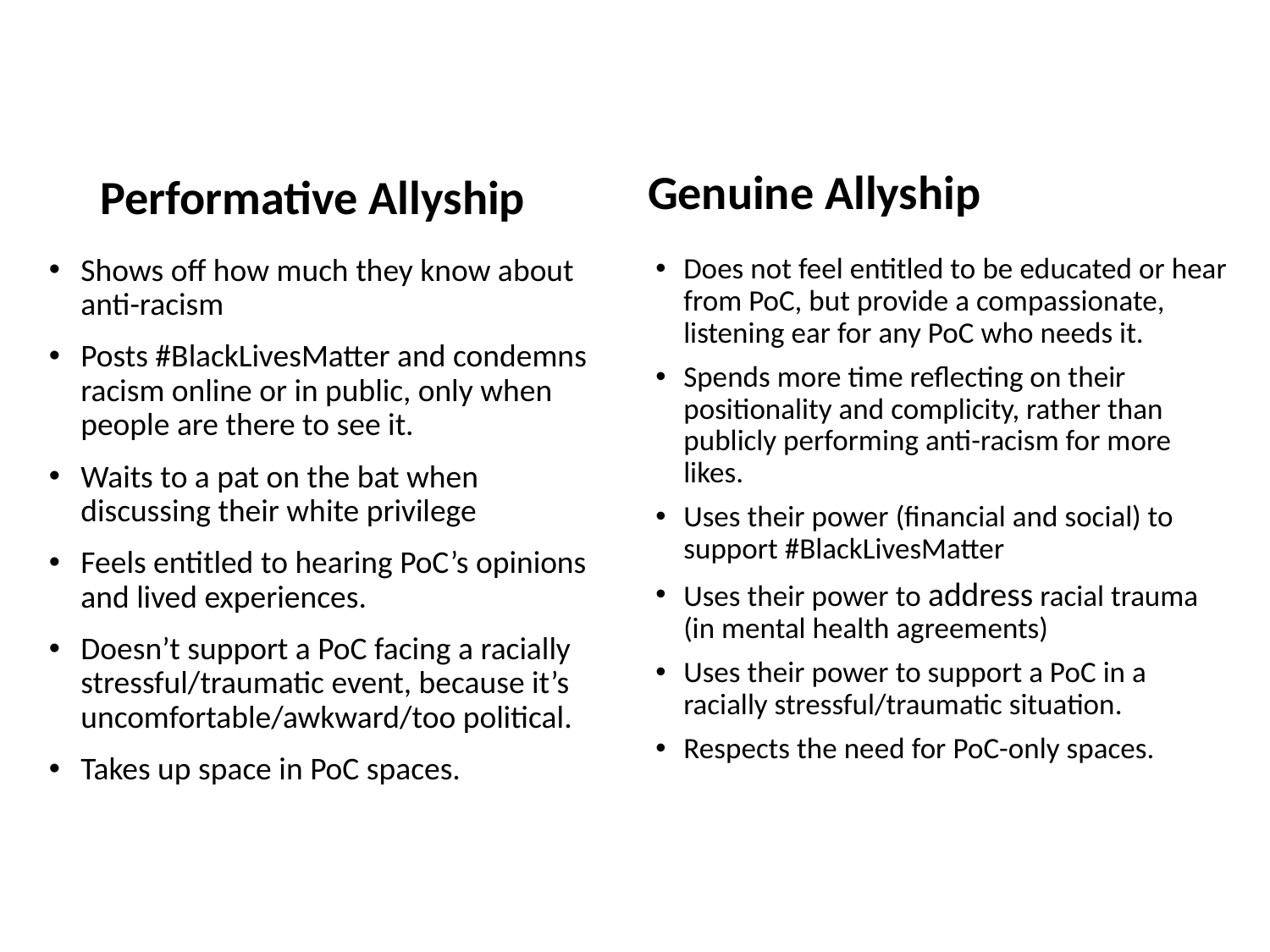

Genuine Allyship
Performative Allyship
Does not feel entitled to be educated or hear from PoC, but provide a compassionate, listening ear for any PoC who needs it.
Spends more time reflecting on their positionality and complicity, rather than publicly performing anti-racism for more likes.
Uses their power (financial and social) to support #BlackLivesMatter
Uses their power to address racial trauma (in mental health agreements)
Uses their power to support a PoC in a racially stressful/traumatic situation.
Respects the need for PoC-only spaces.

Shows off how much they know about anti-racism
Posts #BlackLivesMatter and condemns racism online or in public, only when people are there to see it.
Waits to a pat on the bat when discussing their white privilege
Feels entitled to hearing PoC’s opinions and lived experiences.
Doesn’t support a PoC facing a racially stressful/traumatic event, because it’s uncomfortable/awkward/too political.
Takes up space in PoC spaces.